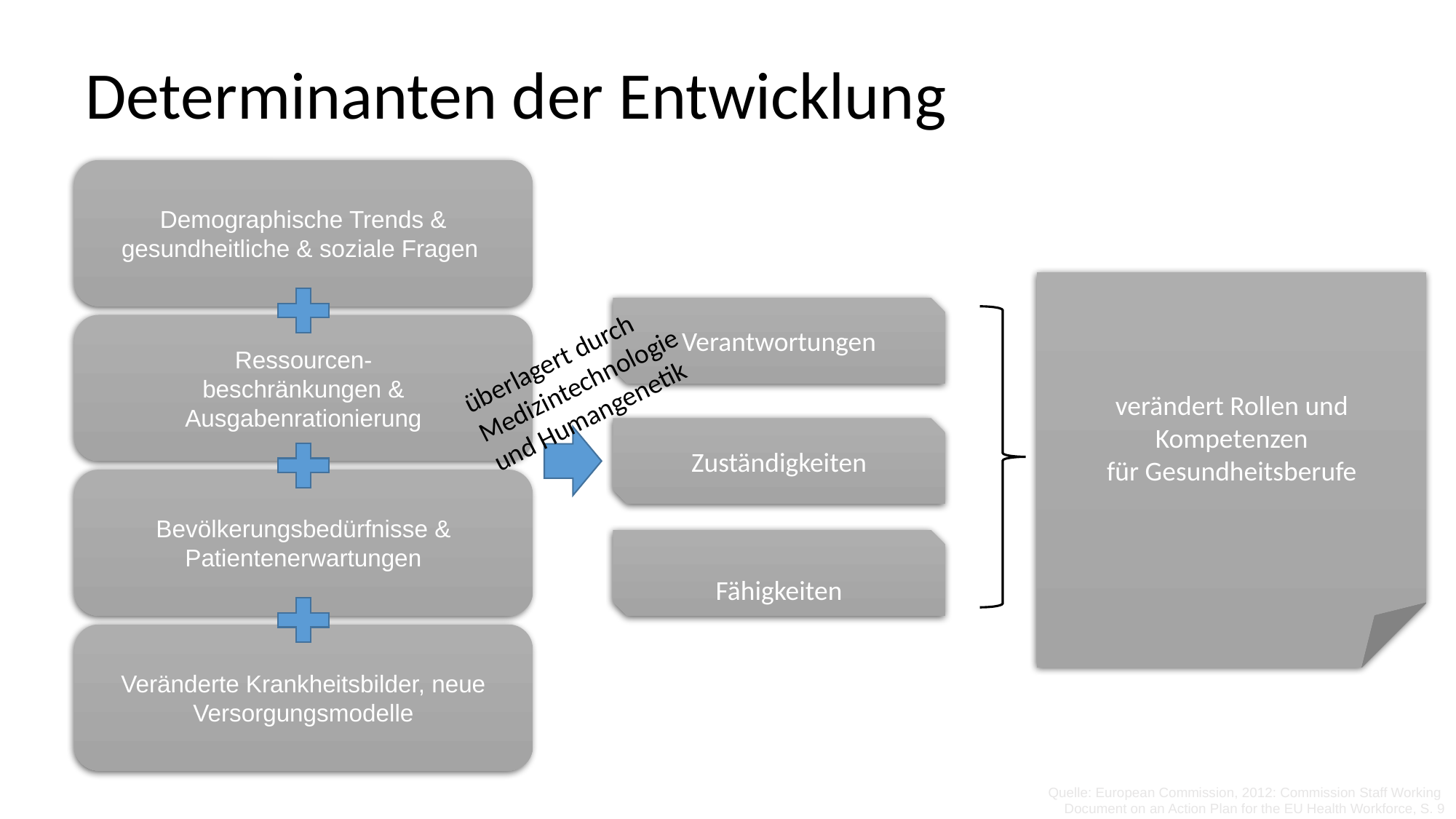

# Determinanten der Entwicklung
Demographische Trends & gesundheitliche & soziale Fragen
verändert Rollen und Kompetenzen
für Gesundheitsberufe

Verantwortungen

Ressourcen-
beschränkungen & Ausgabenrationierung
überlagert durch Medizintechnologie und Humangenetik
Zuständigkeiten

Bevölkerungsbedürfnisse &
Patientenerwartungen
Fähigkeiten

Veränderte Krankheitsbilder, neue Versorgungsmodelle
Quelle: European Commission, 2012: Commission Staff Working
Document on an Action Plan for the EU Health Workforce, S. 9